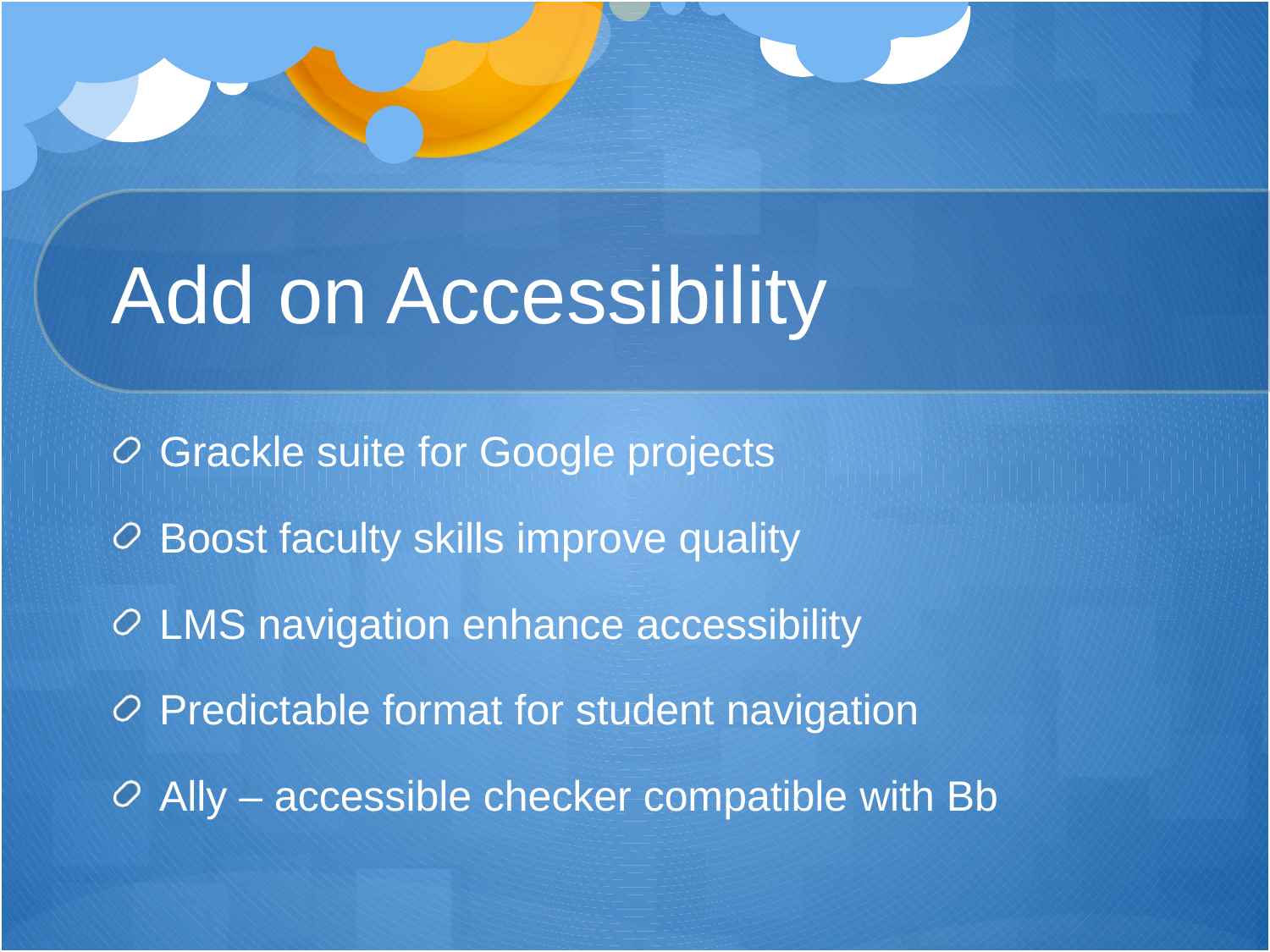

# Add on Accessibility
Grackle suite for Google projects
Boost faculty skills improve quality
LMS navigation enhance accessibility
Predictable format for student navigation
Ally – accessible checker compatible with Bb